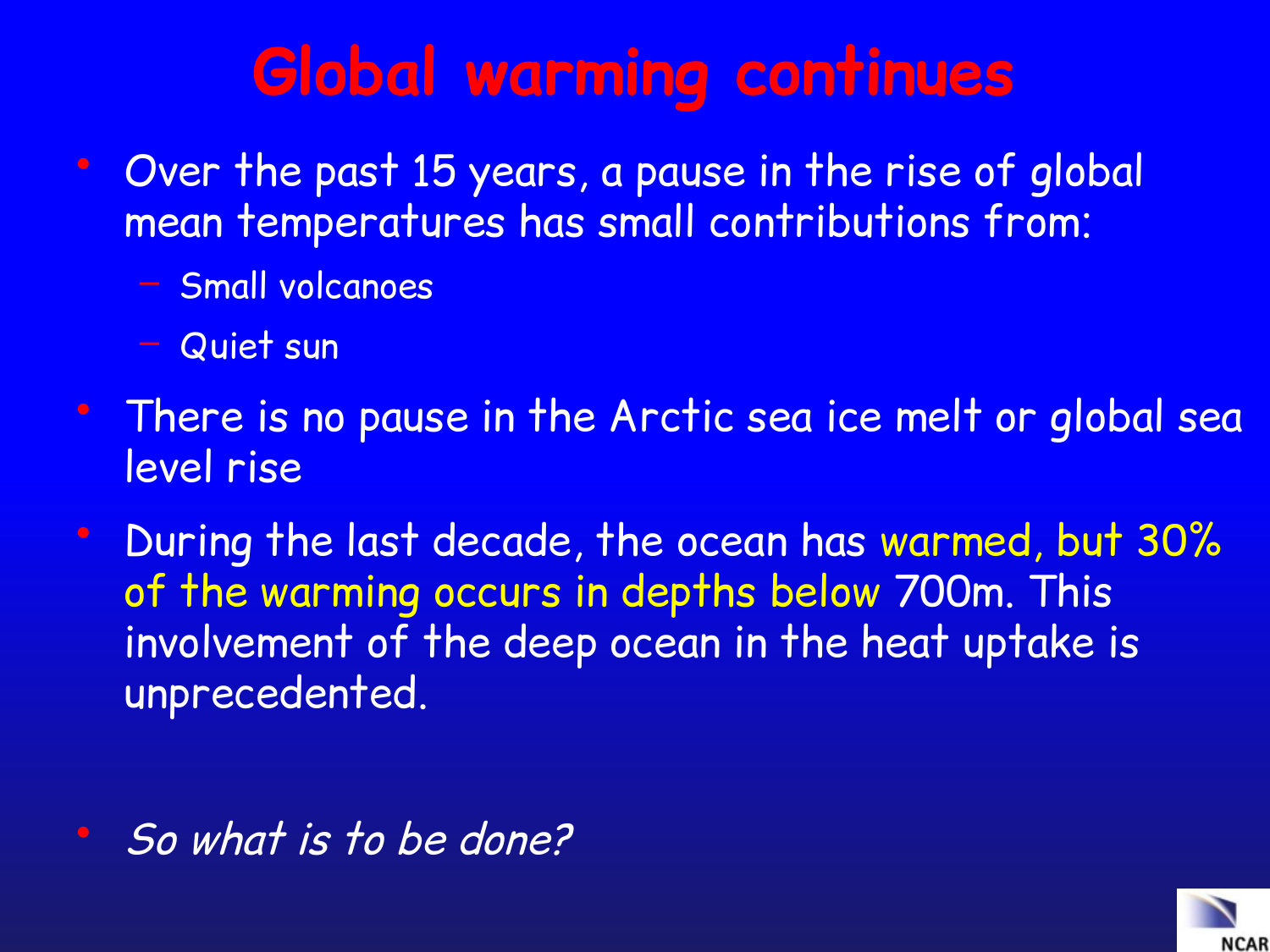

# Global warming continues
Over the past 15 years, a pause in the rise of global mean temperatures has small contributions from:
Small volcanoes
Quiet sun
There is no pause in the Arctic sea ice melt or global sea level rise
During the last decade, the ocean has warmed, but 30% of the warming occurs in depths below 700m. This involvement of the deep ocean in the heat uptake is unprecedented.

So what is to be done?